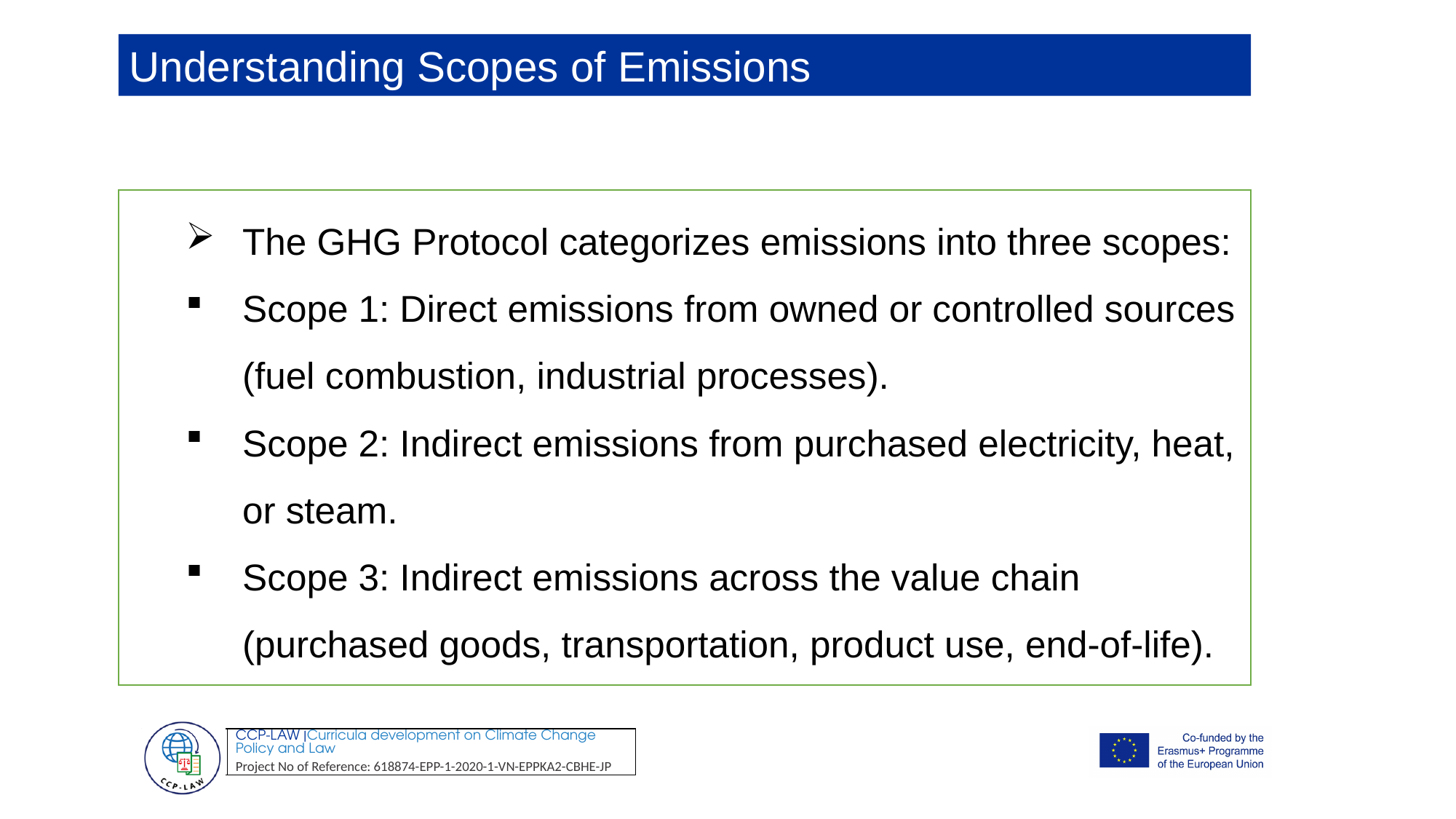

Understanding Scopes of Emissions
The GHG Protocol categorizes emissions into three scopes:
Scope 1: Direct emissions from owned or controlled sources (fuel combustion, industrial processes).
Scope 2: Indirect emissions from purchased electricity, heat, or steam.
Scope 3: Indirect emissions across the value chain (purchased goods, transportation, product use, end-of-life).